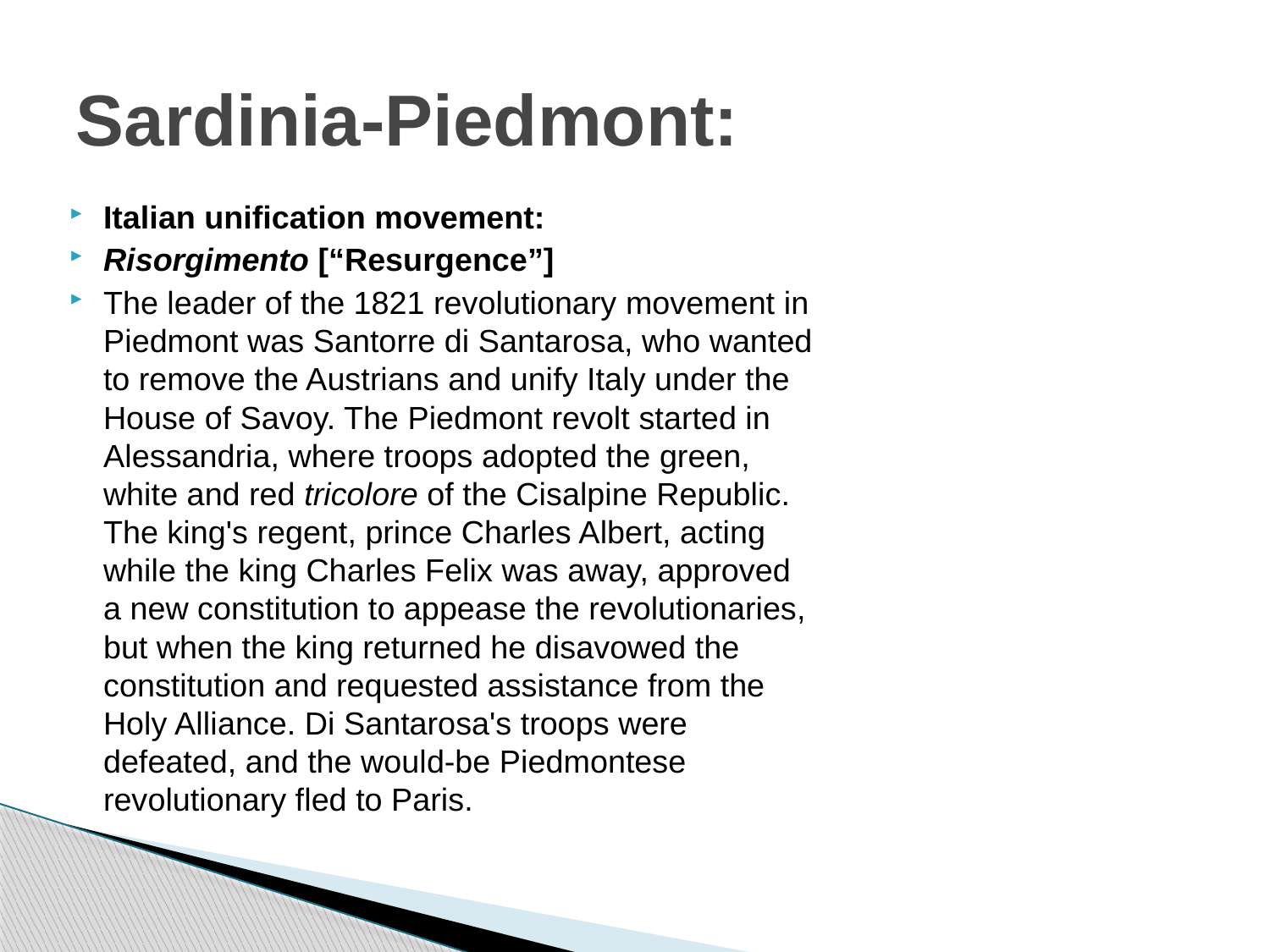

# Sardinia-Piedmont:
Italian unification movement:
Risorgimento [“Resurgence”]
The leader of the 1821 revolutionary movement in Piedmont was Santorre di Santarosa, who wanted to remove the Austrians and unify Italy under the House of Savoy. The Piedmont revolt started in Alessandria, where troops adopted the green, white and red tricolore of the Cisalpine Republic. The king's regent, prince Charles Albert, acting while the king Charles Felix was away, approved a new constitution to appease the revolutionaries, but when the king returned he disavowed the constitution and requested assistance from the Holy Alliance. Di Santarosa's troops were defeated, and the would-be Piedmontese revolutionary fled to Paris.